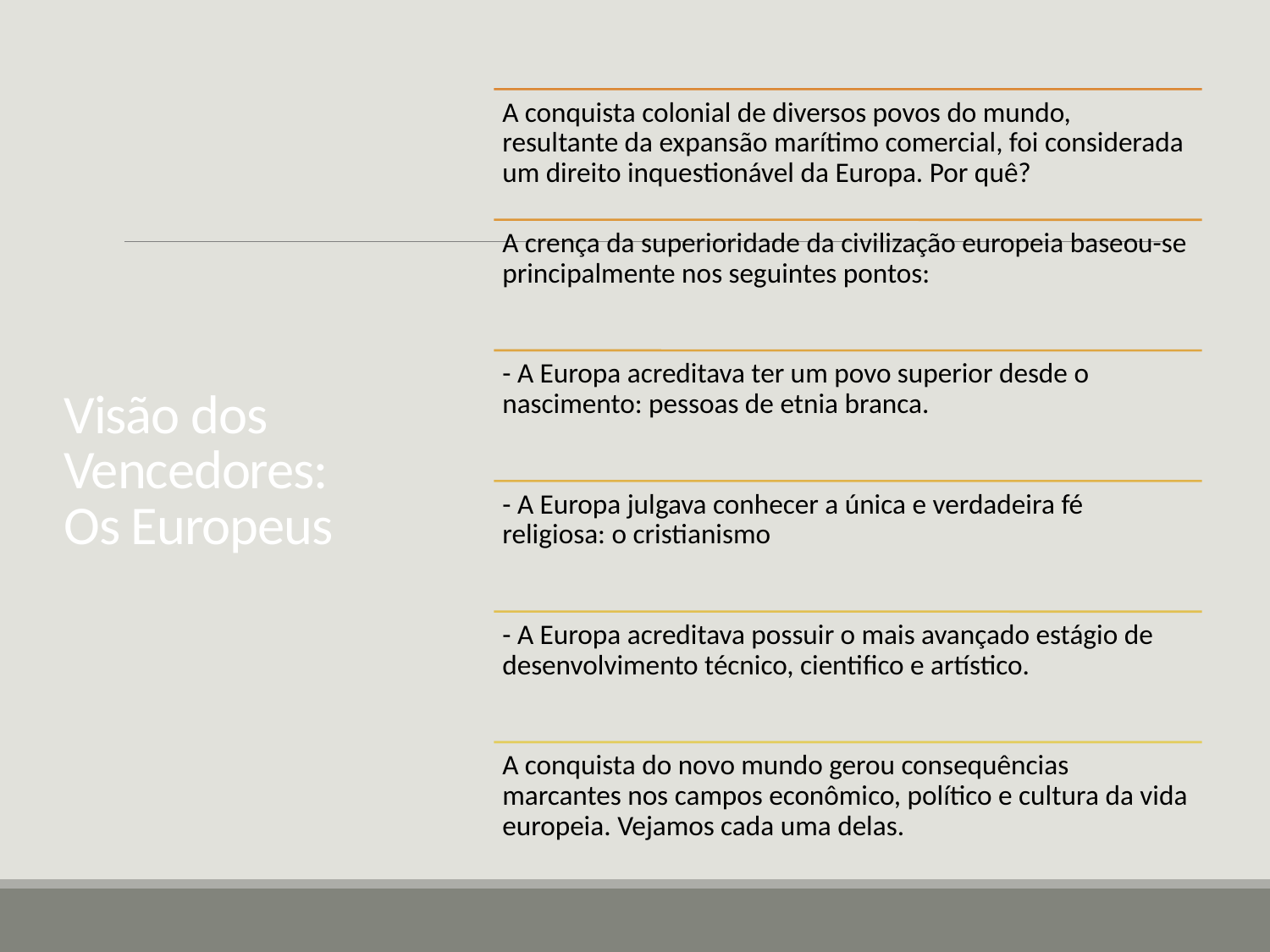

# Visão dos Vencedores: Os Europeus
A conquista colonial de diversos povos do mundo, resultante da expansão marítimo comercial, foi considerada um direito inquestionável da Europa. Por quê?
A crença da superioridade da civilização europeia baseou-se principalmente nos seguintes pontos:
- A Europa acreditava ter um povo superior desde o nascimento: pessoas de etnia branca.
- A Europa julgava conhecer a única e verdadeira fé religiosa: o cristianismo
- A Europa acreditava possuir o mais avançado estágio de desenvolvimento técnico, cientifico e artístico.
A conquista do novo mundo gerou consequências marcantes nos campos econômico, político e cultura da vida europeia. Vejamos cada uma delas.